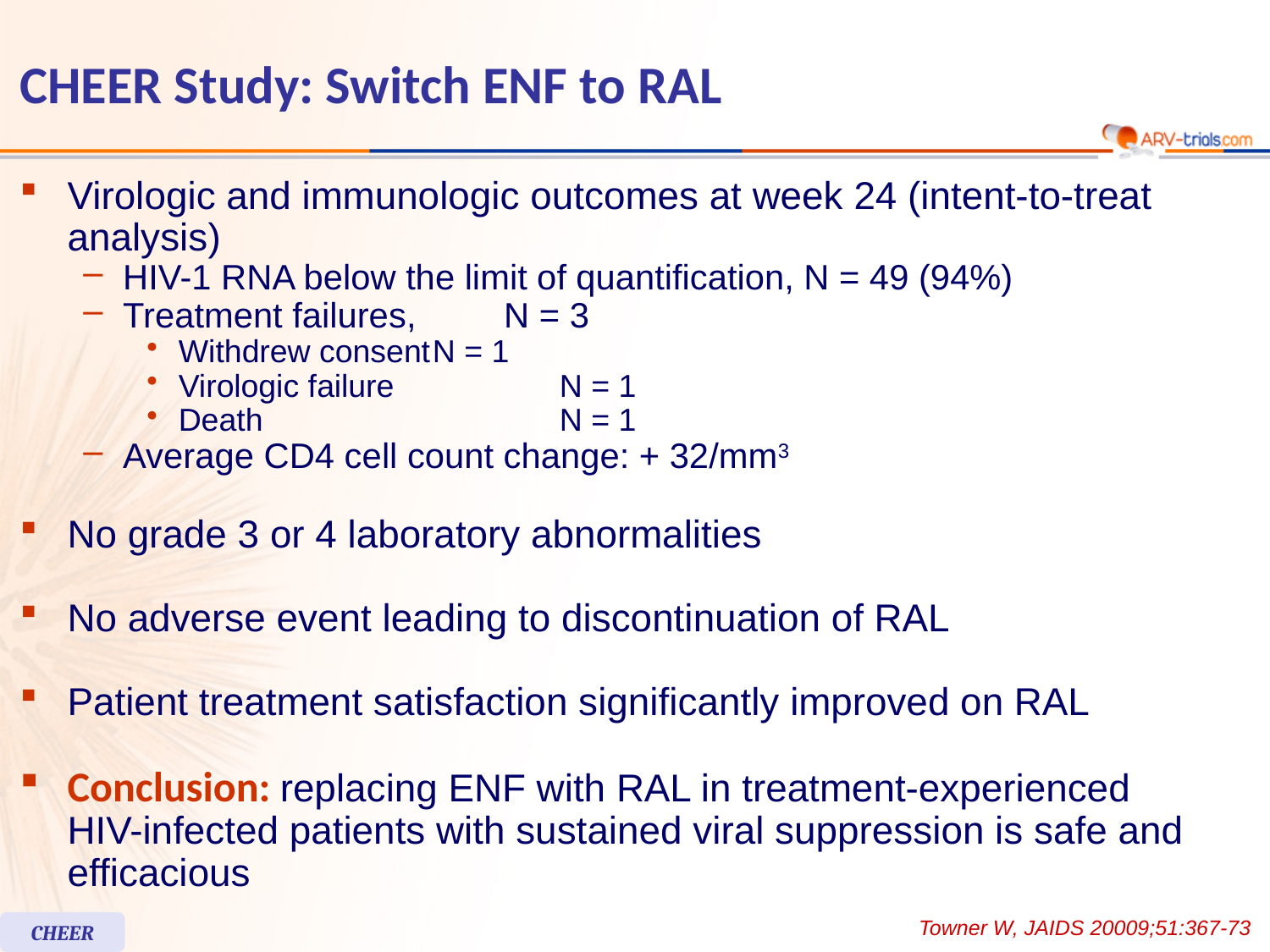

# CHEER Study: Switch ENF to RAL
Virologic and immunologic outcomes at week 24 (intent-to-treat analysis)
HIV-1 RNA below the limit of quantification, N = 49 (94%)
Treatment failures, 	N = 3
Withdrew consent	N = 1
Virologic failure		N = 1
Death			N = 1
Average CD4 cell count change: + 32/mm3
No grade 3 or 4 laboratory abnormalities
No adverse event leading to discontinuation of RAL
Patient treatment satisfaction significantly improved on RAL
Conclusion: replacing ENF with RAL in treatment-experienced
HIV-infected patients with sustained viral suppression is safe and efficacious
Towner W, JAIDS 20009;51:367-73
CHEER